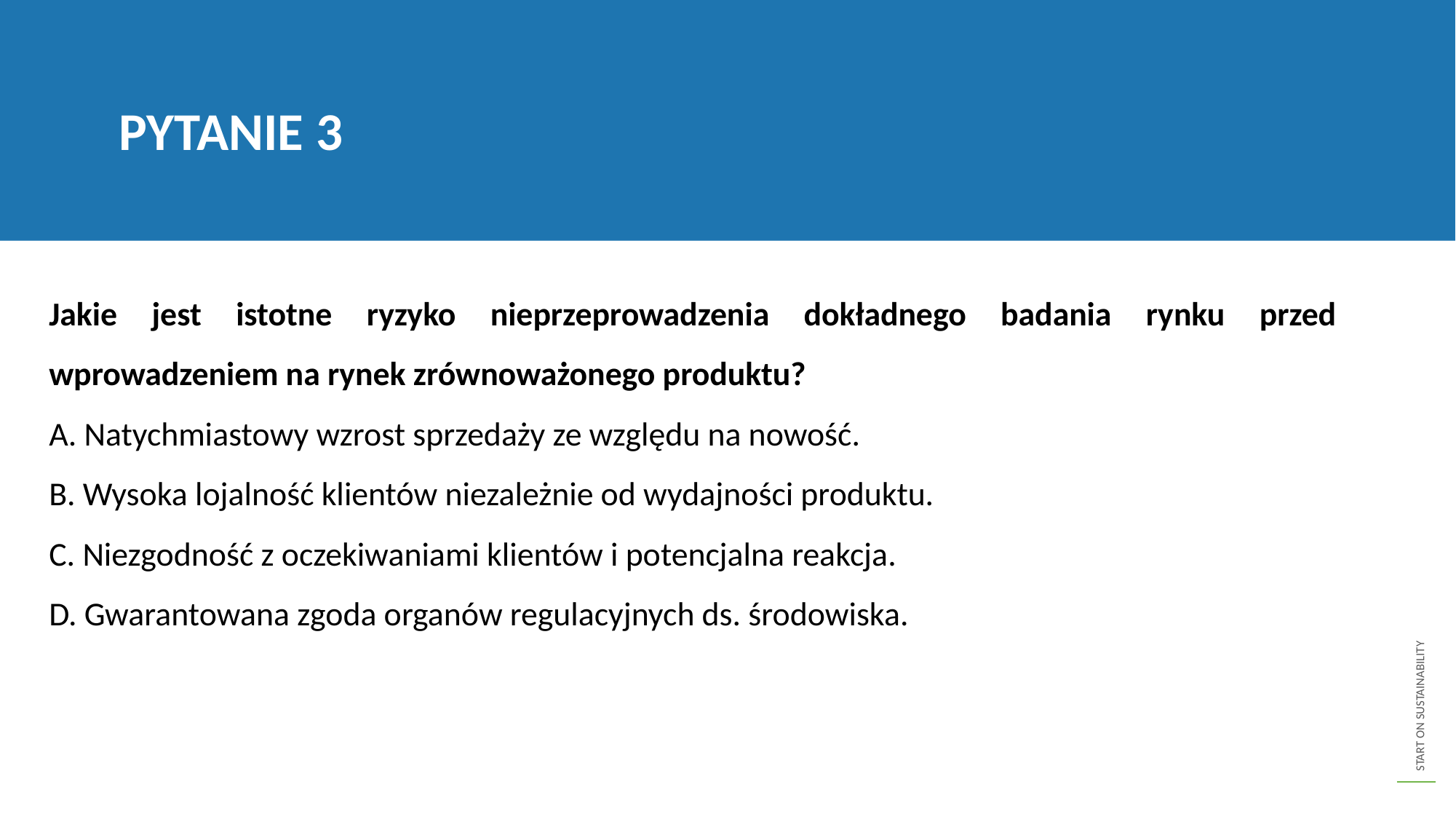

PYTANIE 3
Jakie jest istotne ryzyko nieprzeprowadzenia dokładnego badania rynku przed wprowadzeniem na rynek zrównoważonego produktu?
A. Natychmiastowy wzrost sprzedaży ze względu na nowość.
B. Wysoka lojalność klientów niezależnie od wydajności produktu.
C. Niezgodność z oczekiwaniami klientów i potencjalna reakcja.
D. Gwarantowana zgoda organów regulacyjnych ds. środowiska.